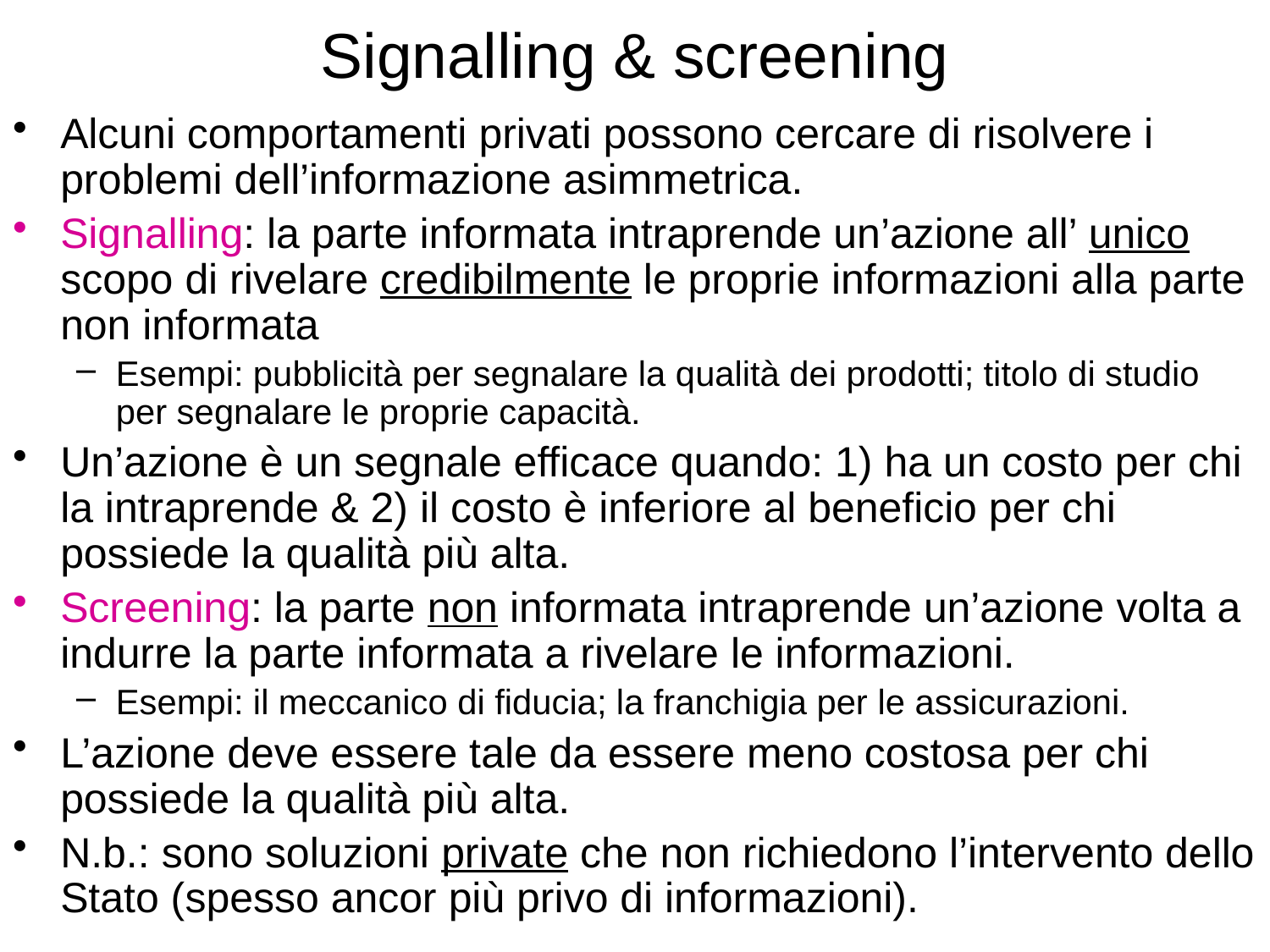

# Signalling & screening
Alcuni comportamenti privati possono cercare di risolvere i problemi dell’informazione asimmetrica.
Signalling: la parte informata intraprende un’azione all’ unico scopo di rivelare credibilmente le proprie informazioni alla parte non informata
Esempi: pubblicità per segnalare la qualità dei prodotti; titolo di studio per segnalare le proprie capacità.
Un’azione è un segnale efficace quando: 1) ha un costo per chi la intraprende & 2) il costo è inferiore al beneficio per chi possiede la qualità più alta.
Screening: la parte non informata intraprende un’azione volta a indurre la parte informata a rivelare le informazioni.
Esempi: il meccanico di fiducia; la franchigia per le assicurazioni.
L’azione deve essere tale da essere meno costosa per chi possiede la qualità più alta.
N.b.: sono soluzioni private che non richiedono l’intervento dello Stato (spesso ancor più privo di informazioni).